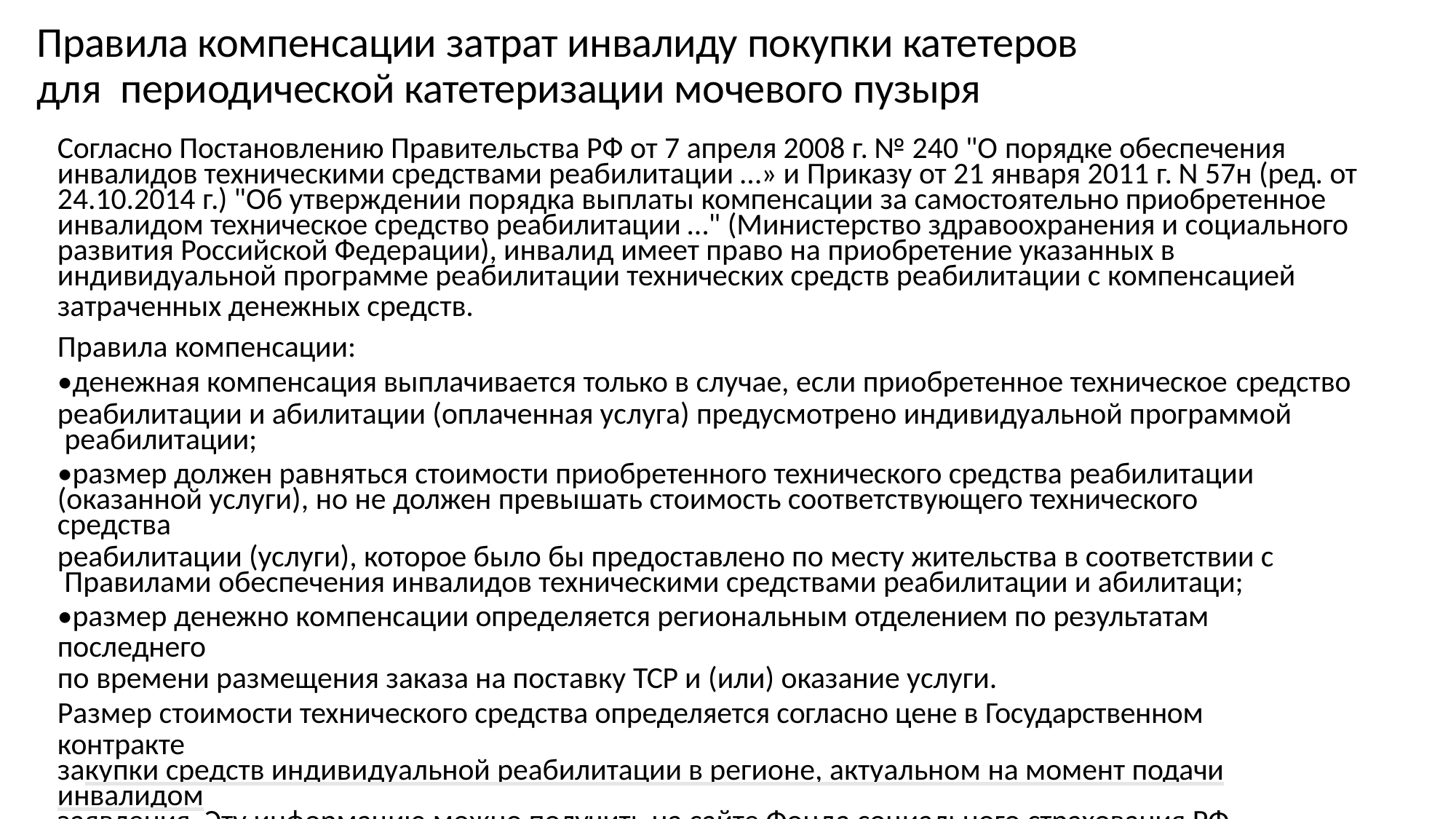

# Правила компенсации затрат инвалиду покупки катетеров для  периодической катетеризации мочевого пузыря
Согласно Постановлению Правительства РФ от 7 апреля 2008 г. № 240 "О порядке обеспечения
инвалидов техническими средствами реабилитации …» и Приказу от 21 января 2011 г. N 57н (ред. от
24.10.2014 г.) "Об утверждении порядка выплаты компенсации за самостоятельно приобретенное
инвалидом техническое средство реабилитации …" (Министерство здравоохранения и социального
развития Российской Федерации), инвалид имеет право на приобретение указанных в
индивидуальной программе реабилитации технических средств реабилитации с компенсацией
затраченных денежных средств.
Правила компенсации:
•денежная компенсация выплачивается только в случае, если приобретенное техническое средство
реабилитации и абилитации (оплаченная услуга) предусмотрено индивидуальной программой  реабилитации;
•размер должен равняться стоимости приобретенного технического средства реабилитации
(оказанной услуги), но не должен превышать стоимость соответствующего технического средства
реабилитации (услуги), которое было бы предоставлено по месту жительства в соответствии с  Правилами обеспечения инвалидов техническими средствами реабилитации и абилитаци;
•размер денежно компенсации определяется региональным отделением по результатам последнего
по времени размещения заказа на поставку ТСР и (или) оказание услуги.
Размер стоимости технического средства определяется согласно цене в Государственном контракте
закупки средств индивидуальной реабилитации в регионе, актуальном на момент подачи инвалидом
заявления. Эту информацию можно получить на сайте Фонда социального страхования РФ
http://fss.ru